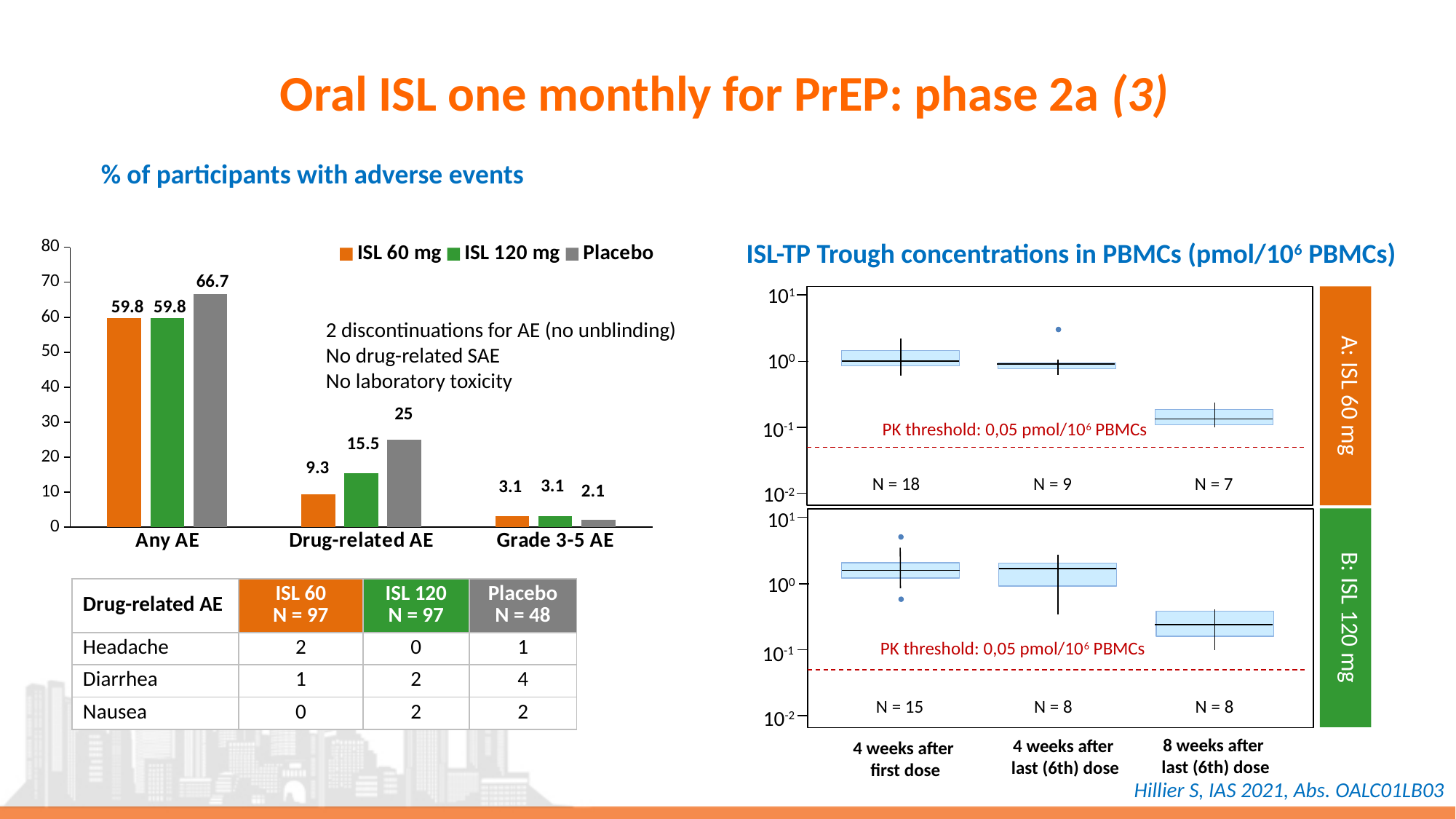

# Oral ISL one monthly for PrEP: phase 2a (3)
% of participants with adverse events

### Chart

| Category | ISL 60 mg | ISL 120 mg | Placebo |
|---|---|---|---|
| Any AE | 59.8 | 59.8 | 66.7 |
| Drug-related AE | 9.3 | 15.5 | 25.0 |
| Grade 3-5 AE | 3.1 | 3.1 | 2.1 |
66.7
59.8
59.8
2 discontinuations for AE (no unblinding)
No drug-related SAE
No laboratory toxicity
25
15.5
9.3
3.1
3.1
2.1
ISL-TP Trough concentrations in PBMCs (pmol/106 PBMCs)
101

A: ISL 60 mg

100

10-1
PK threshold: 0,05 pmol/106 PBMCs
N = 18
N = 9
N = 7
10-2
101
B: ISL 120 mg

100

PK threshold: 0,05 pmol/106 PBMCs
10-1
N = 15
N = 8
N = 8
10-2
8 weeks after
last (6th) dose
4 weeks after
last (6th) dose
4 weeks after
first dose
| Drug-related AE | ISL 60 N = 97 | ISL 120 N = 97 | Placebo N = 48 |
| --- | --- | --- | --- |
| Headache | 2 | 0 | 1 |
| Diarrhea | 1 | 2 | 4 |
| Nausea | 0 | 2 | 2 |
Hillier S, IAS 2021, Abs. OALC01LB03